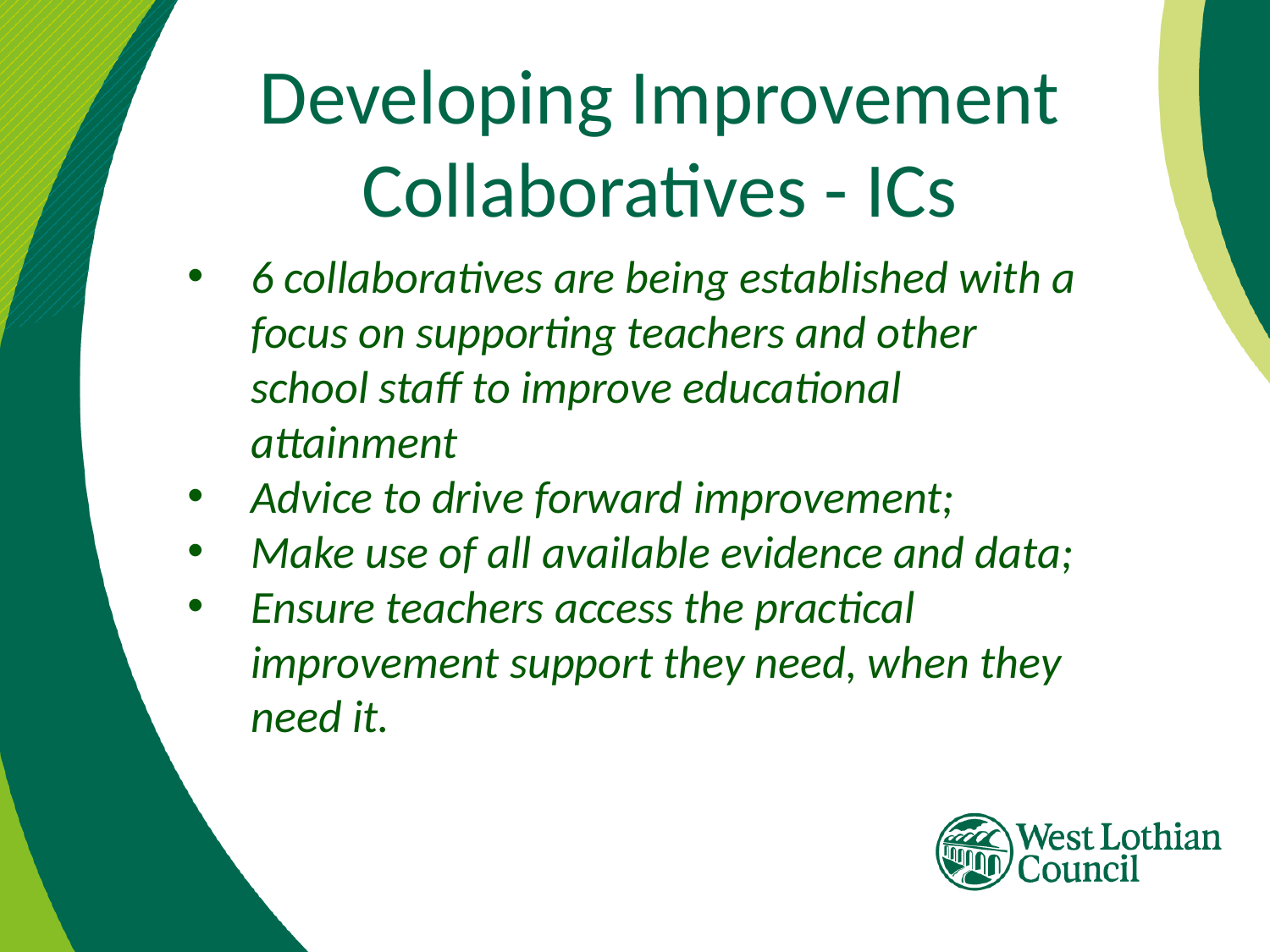

Developing Improvement Collaboratives - ICs
6 collaboratives are being established with a focus on supporting teachers and other school staff to improve educational attainment
Advice to drive forward improvement;
Make use of all available evidence and data;
Ensure teachers access the practical improvement support they need, when they need it.